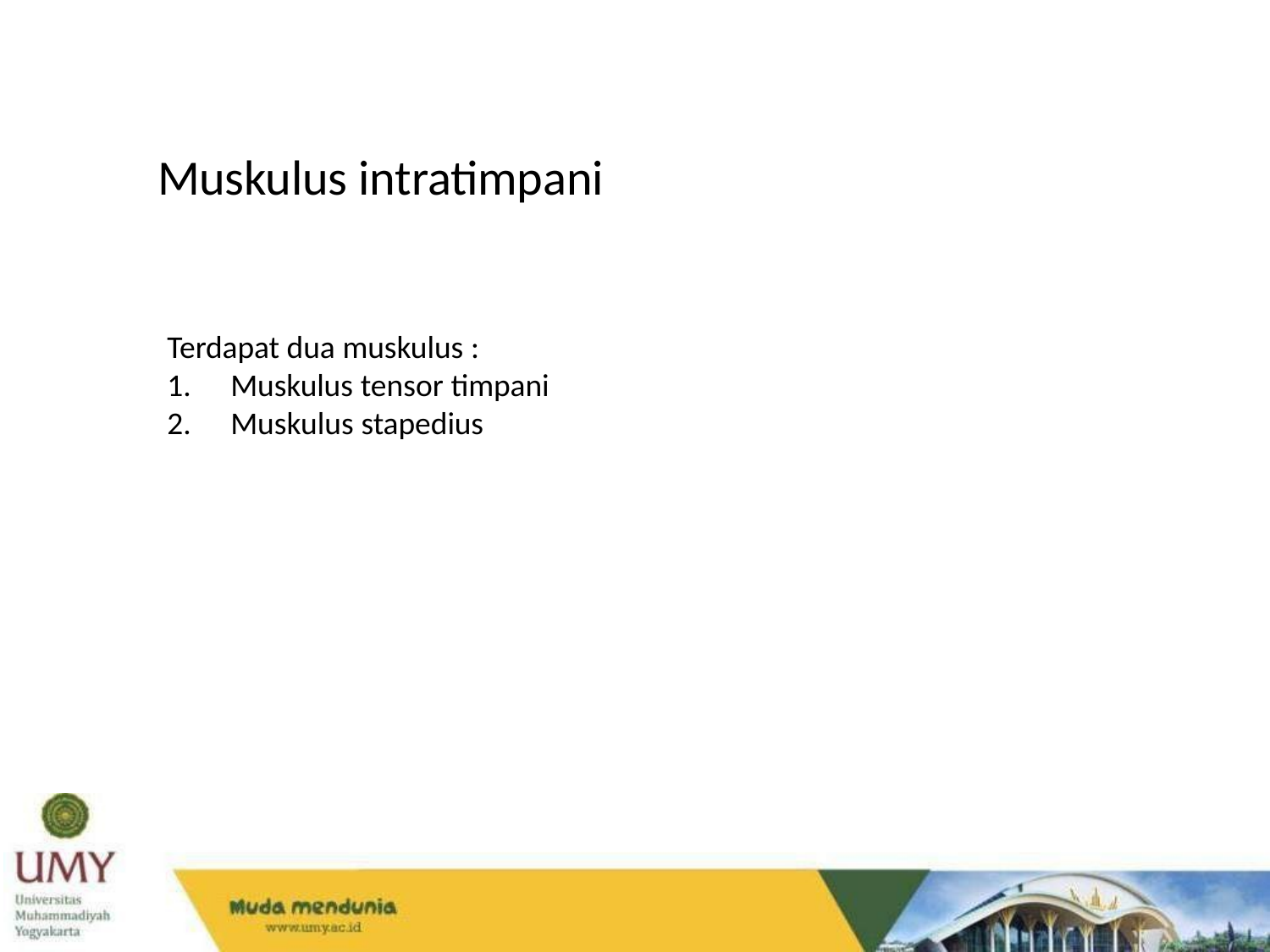

# Muskulus intratimpani
Terdapat dua muskulus :
Muskulus tensor timpani
Muskulus stapedius